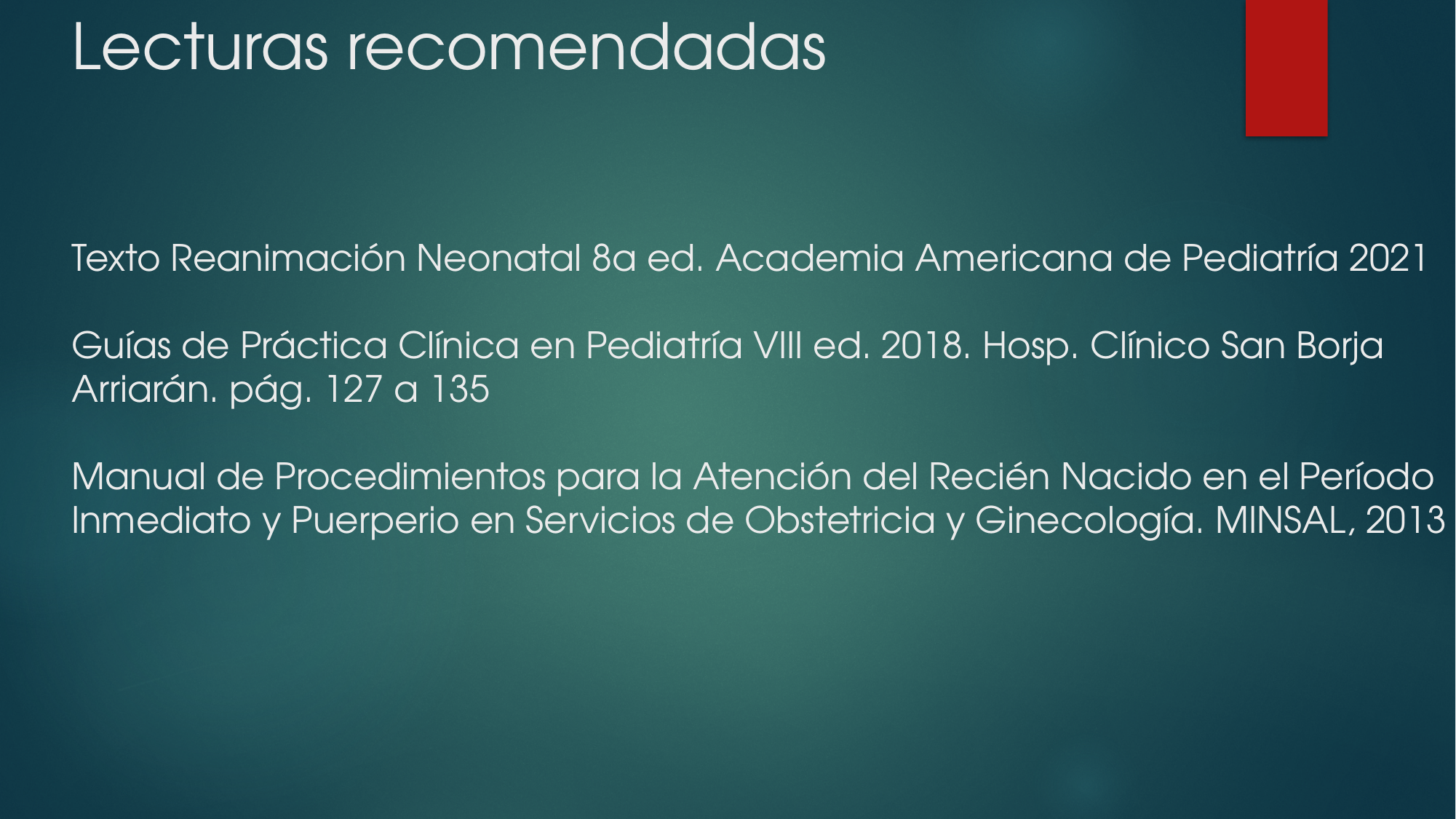

# Lecturas recomendadas Texto Reanimación Neonatal 8a ed. Academia Americana de Pediatría 2021 Guías de Práctica Clínica en Pediatría VIII ed. 2018. Hosp. Clínico San Borja Arriarán. pág. 127 a 135 Manual de Procedimientos para la Atención del Recién Nacido en el Período Inmediato y Puerperio en Servicios de Obstetricia y Ginecología. MINSAL, 2013